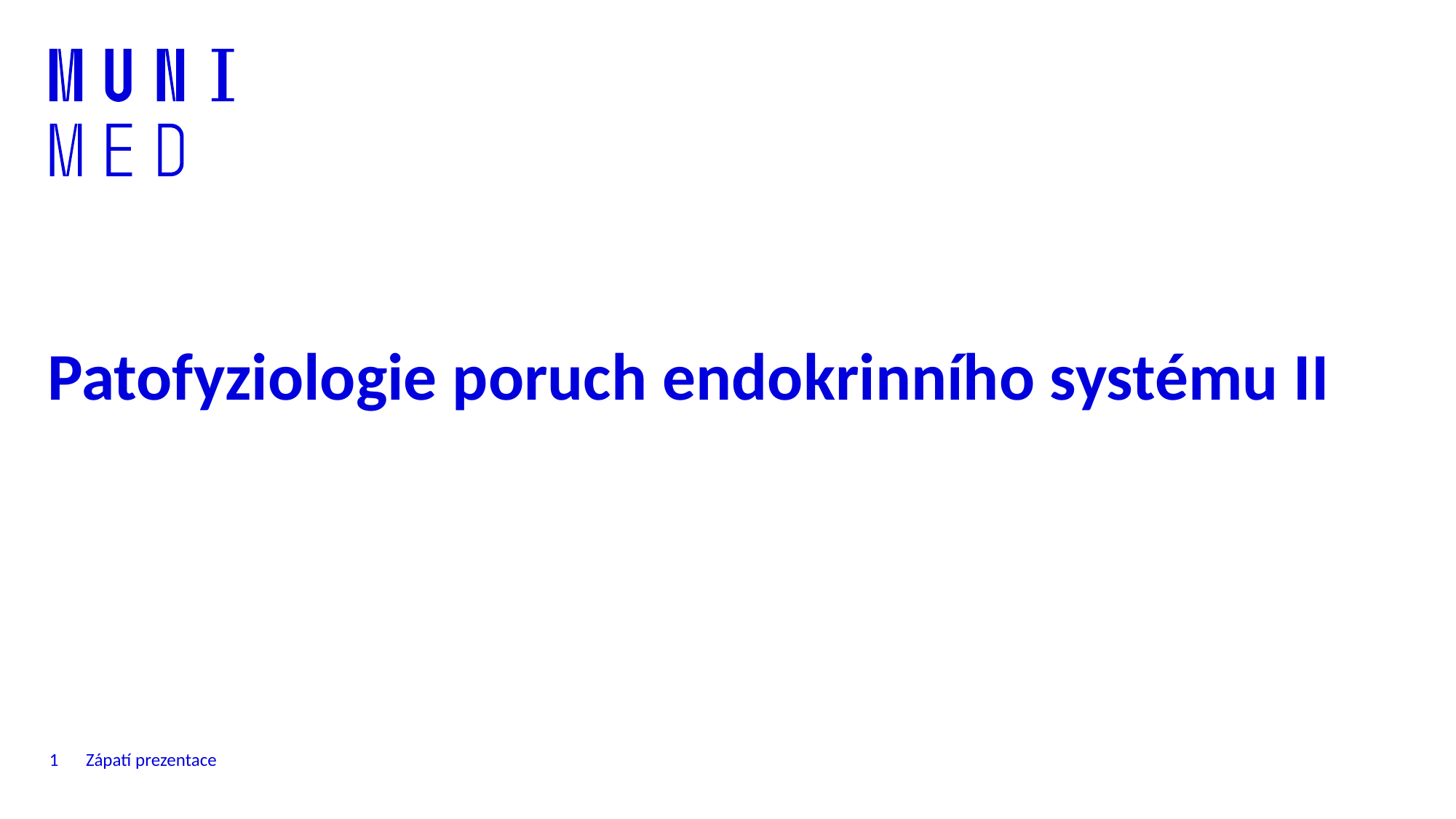

# Patofyziologie poruch endokrinního systému II

1
Zápatí prezentace